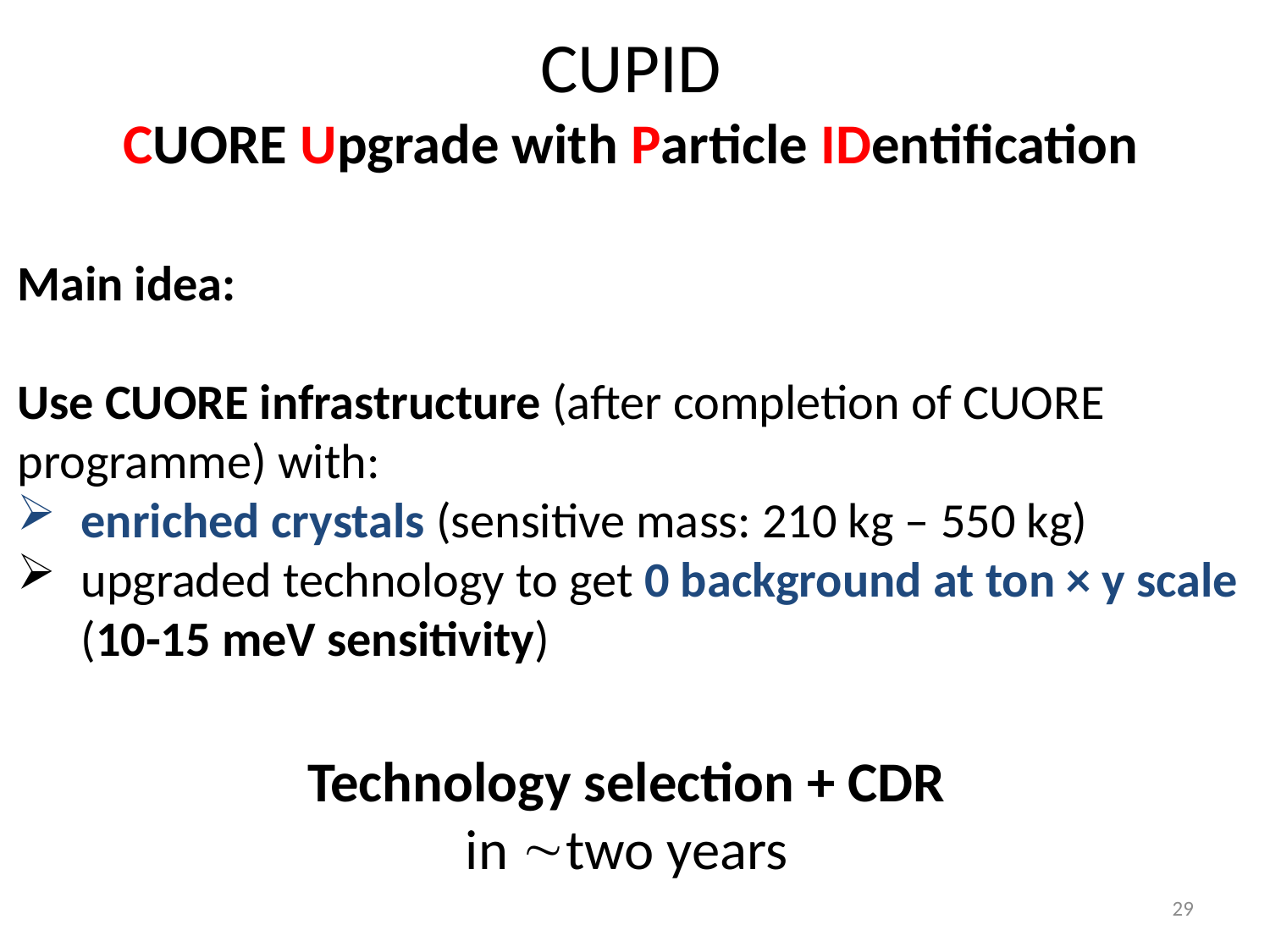

CUPID
CUORE Upgrade with Particle IDentification
Main idea:

Use CUORE infrastructure (after completion of CUORE programme) with:
enriched crystals (sensitive mass: 210 kg – 550 kg)
upgraded technology to get 0 background at ton × y scale (10-15 meV sensitivity)
Technology selection + CDR in ∼two years
29